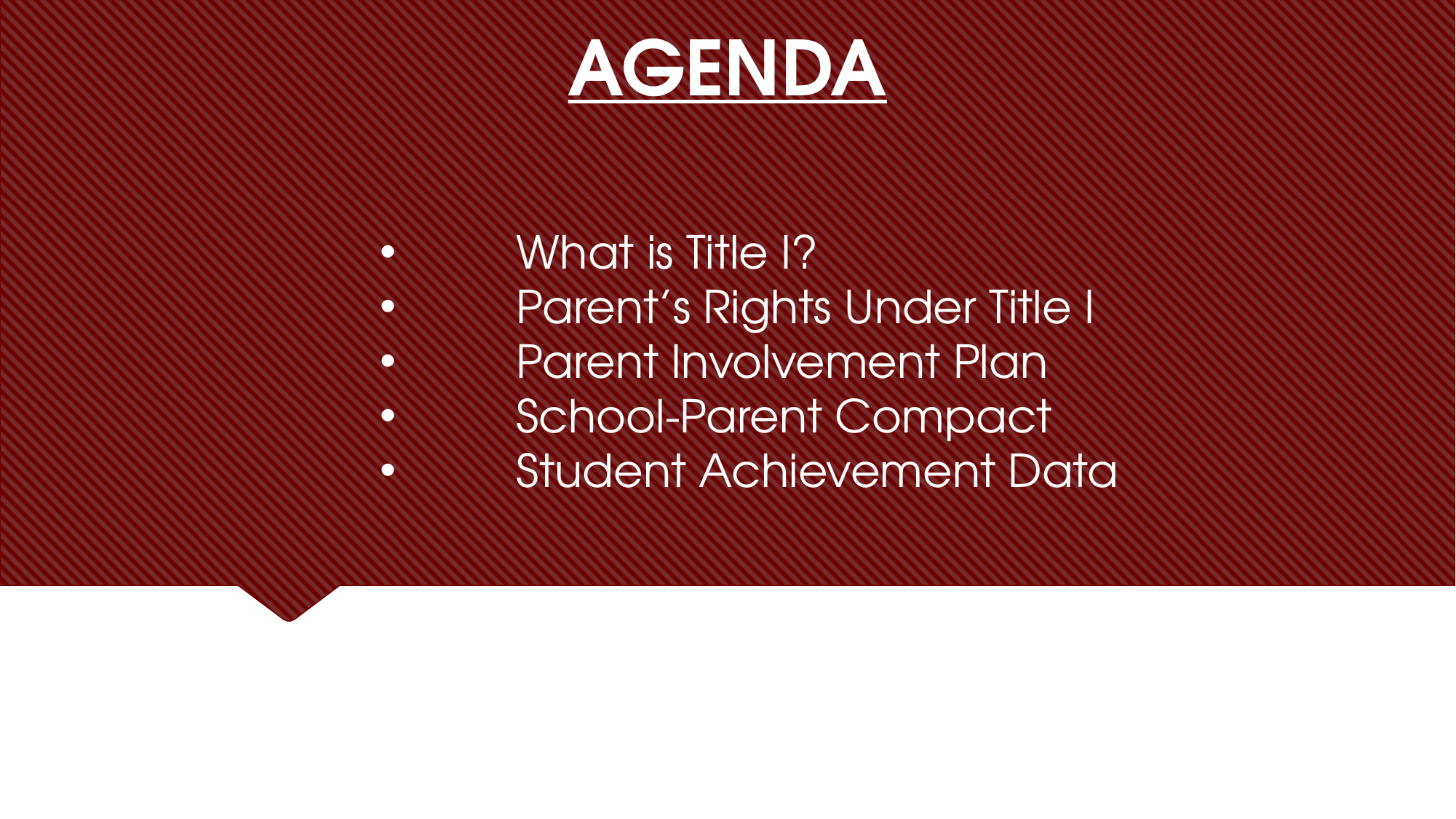

AGENDA
What is Title I?
Parent’s Rights Under Title I
Parent Involvement Plan
School-Parent Compact
Student Achievement Data